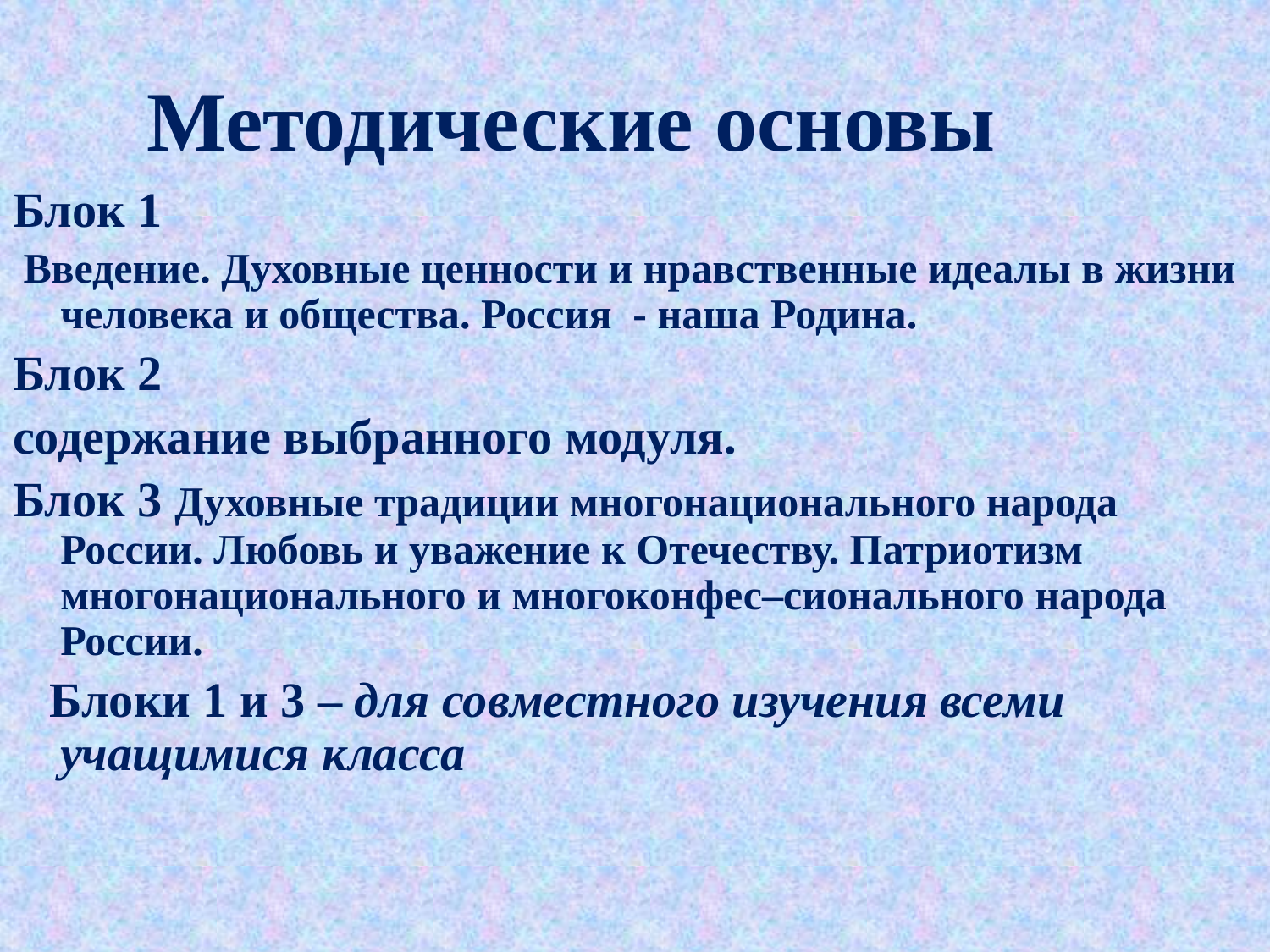

Методические основы
Блок 1
 Введение. Духовные ценности и нравственные идеалы в жизни человека и общества. Россия  - наша Родина.
Блок 2
содержание выбранного модуля.
Блок 3 Духовные традиции многонационального народа России. Любовь и уважение к Отечеству. Патриотизм многонационального и многоконфес–сионального народа России.
   Блоки 1 и 3 – для совместного изучения всеми учащимися класса